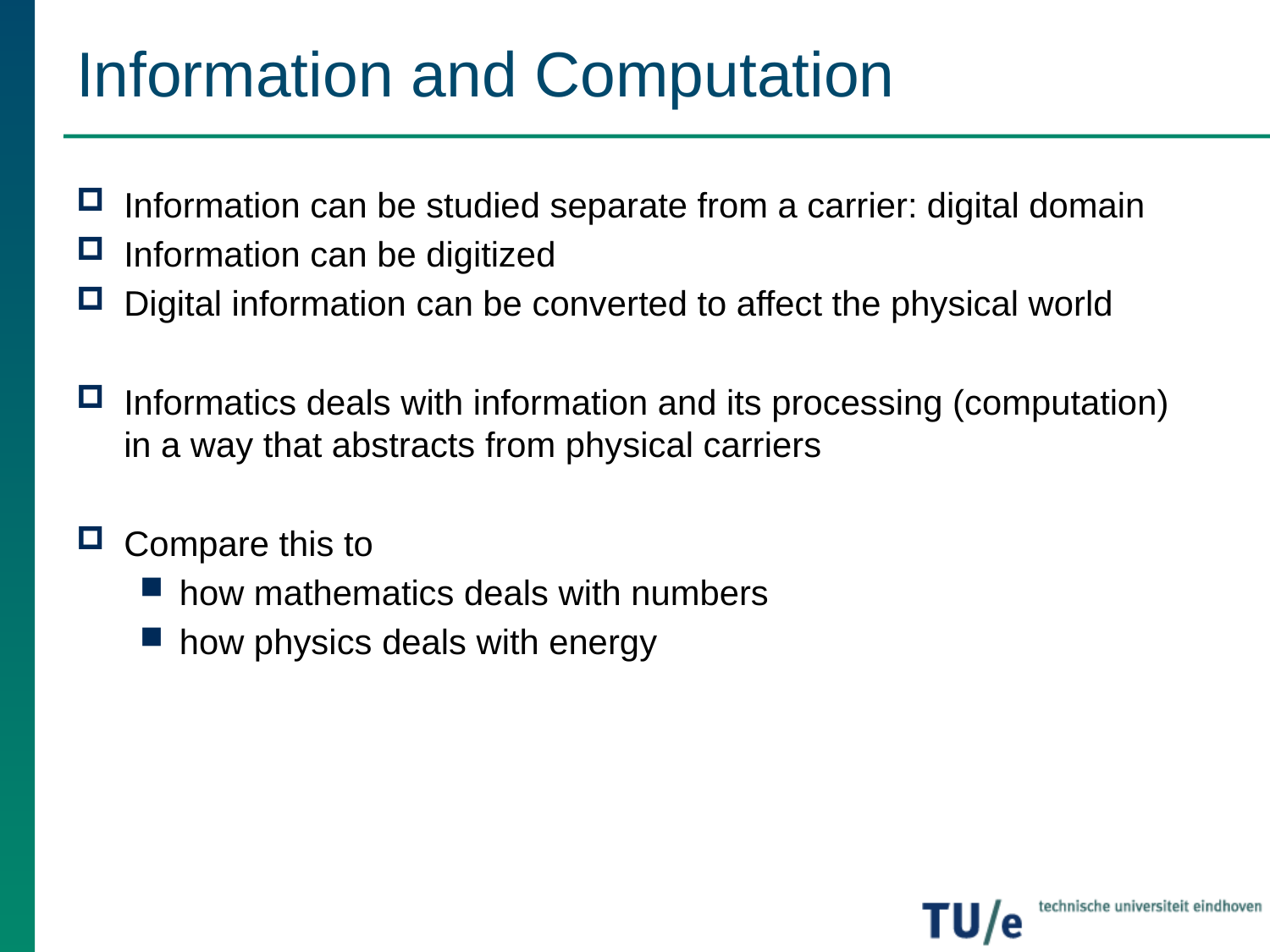

# Information and Computation
Information can be studied separate from a carrier: digital domain
Information can be digitized
Digital information can be converted to affect the physical world

Informatics deals with information and its processing (computation) in a way that abstracts from physical carriers

Compare this to
how mathematics deals with numbers
how physics deals with energy